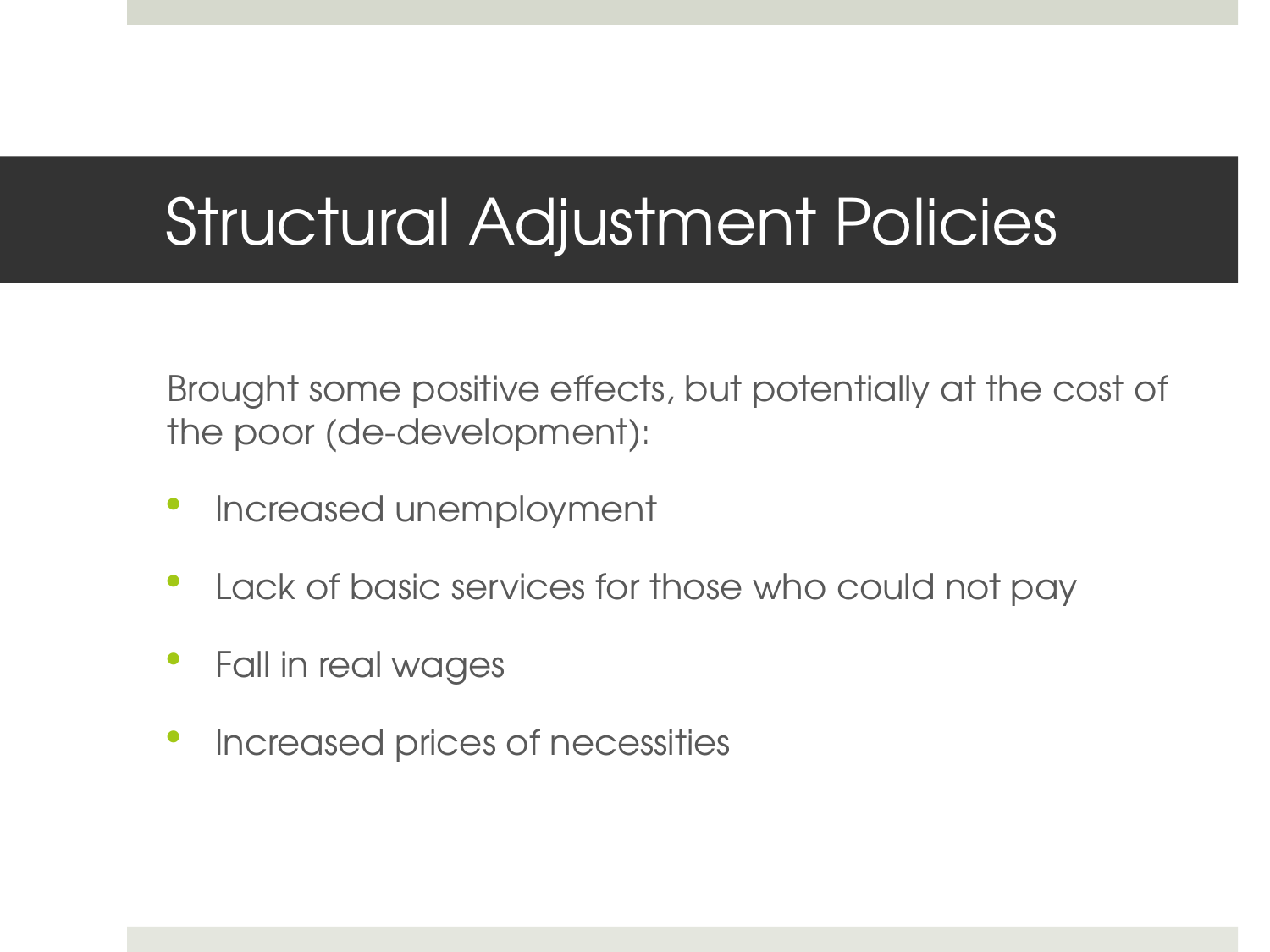

# Structural Adjustment Policies
Brought some positive effects, but potentially at the cost of the poor (de-development):
Increased unemployment
Lack of basic services for those who could not pay
Fall in real wages
Increased prices of necessities